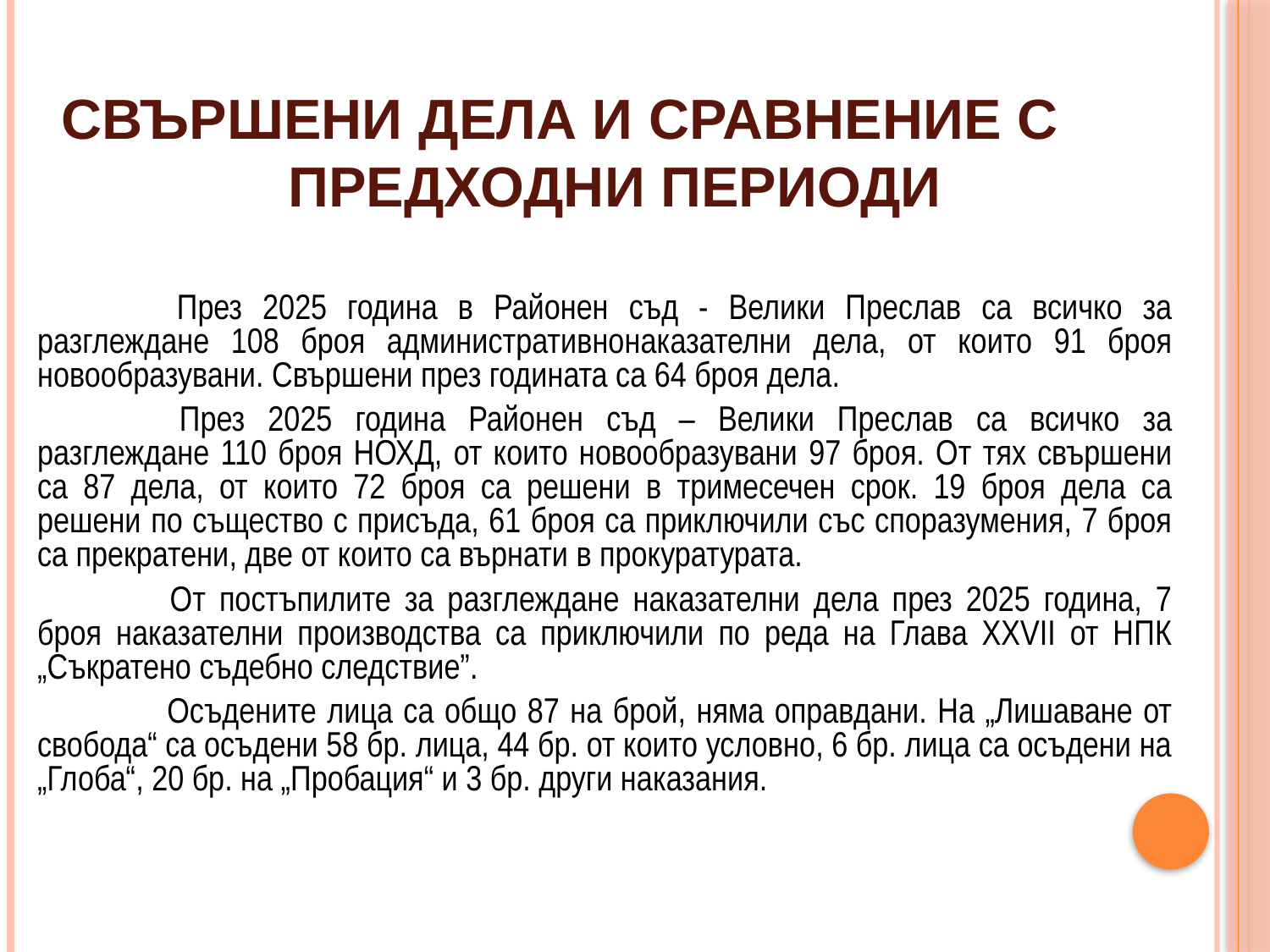

# Свършени дела и сравнение с        предходни периоди
 	През 2025 година в Районен съд - Велики Преслав са всичко за разглеждане 108 броя административнонаказателни дела, от които 91 броя новообразувани. Свършени през годината са 64 броя дела.
 	През 2025 година Районен съд – Велики Преслав са всичко за разглеждане 110 броя НОХД, от които новообразувани 97 броя. От тях свършени са 87 дела, от които 72 броя са решени в тримесечен срок. 19 броя дела са решени по същество с присъда, 61 броя са приключили със споразумения, 7 броя са прекратени, две от които са върнати в прокуратурата.
 	От постъпилите за разглеждане наказателни дела през 2025 година, 7 броя наказателни производства са приключили по реда на Глава ХХVII от НПК „Съкратено съдебно следствие”.
 	Осъдените лица са общо 87 на брой, няма оправдани. На „Лишаване от свобода“ са осъдени 58 бр. лица, 44 бр. от които условно, 6 бр. лица са осъдени на „Глоба“, 20 бр. на „Пробация“ и 3 бр. други наказания.